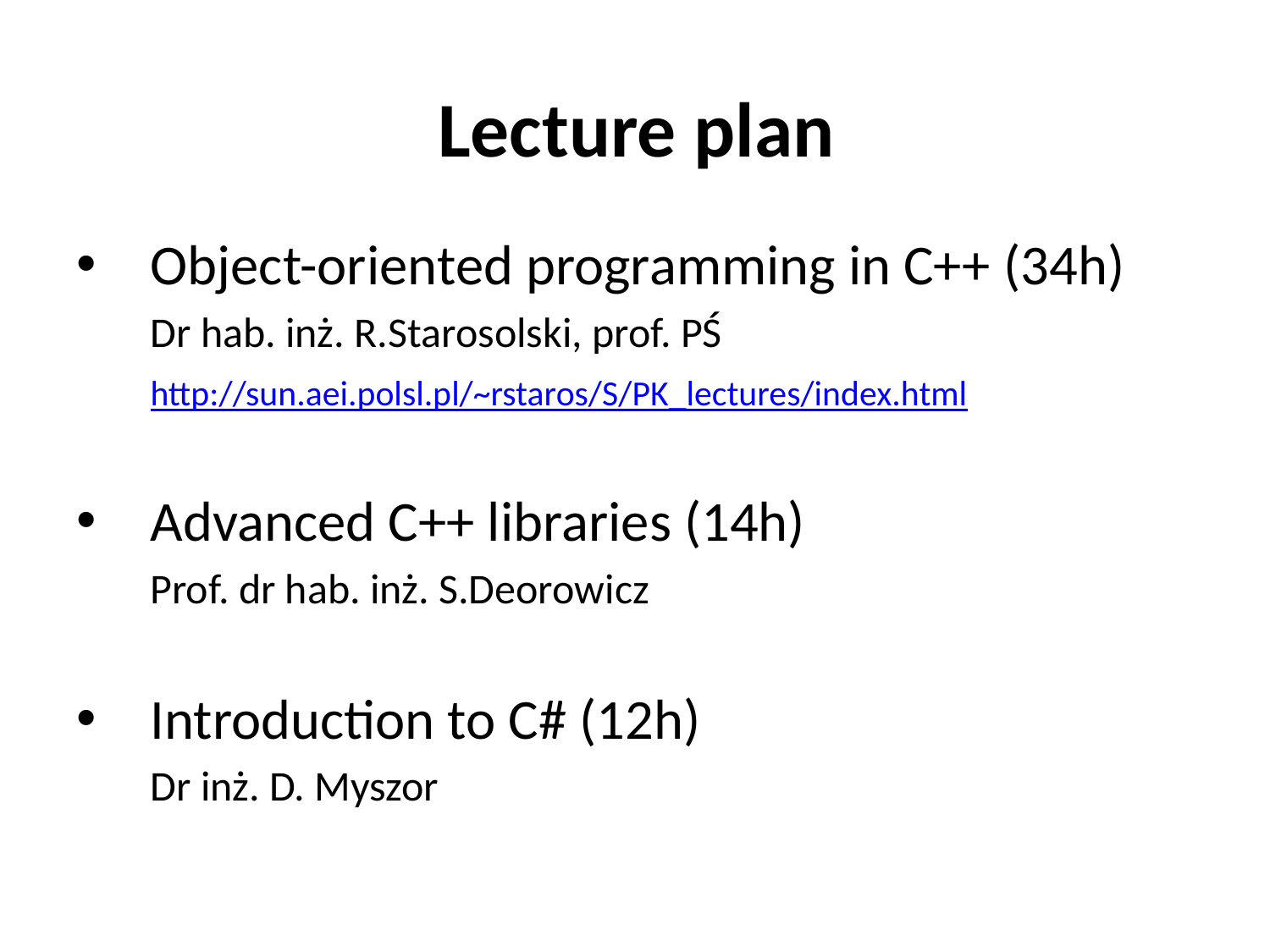

# Lecture plan
Object-oriented programming in C++ (34h)
	Dr hab. inż. R.Starosolski, prof. PŚ
	http://sun.aei.polsl.pl/~rstaros/S/PK_lectures/index.html

Advanced C++ libraries (14h)
	Prof. dr hab. inż. S.Deorowicz

Introduction to C# (12h)
	Dr inż. D. Myszor